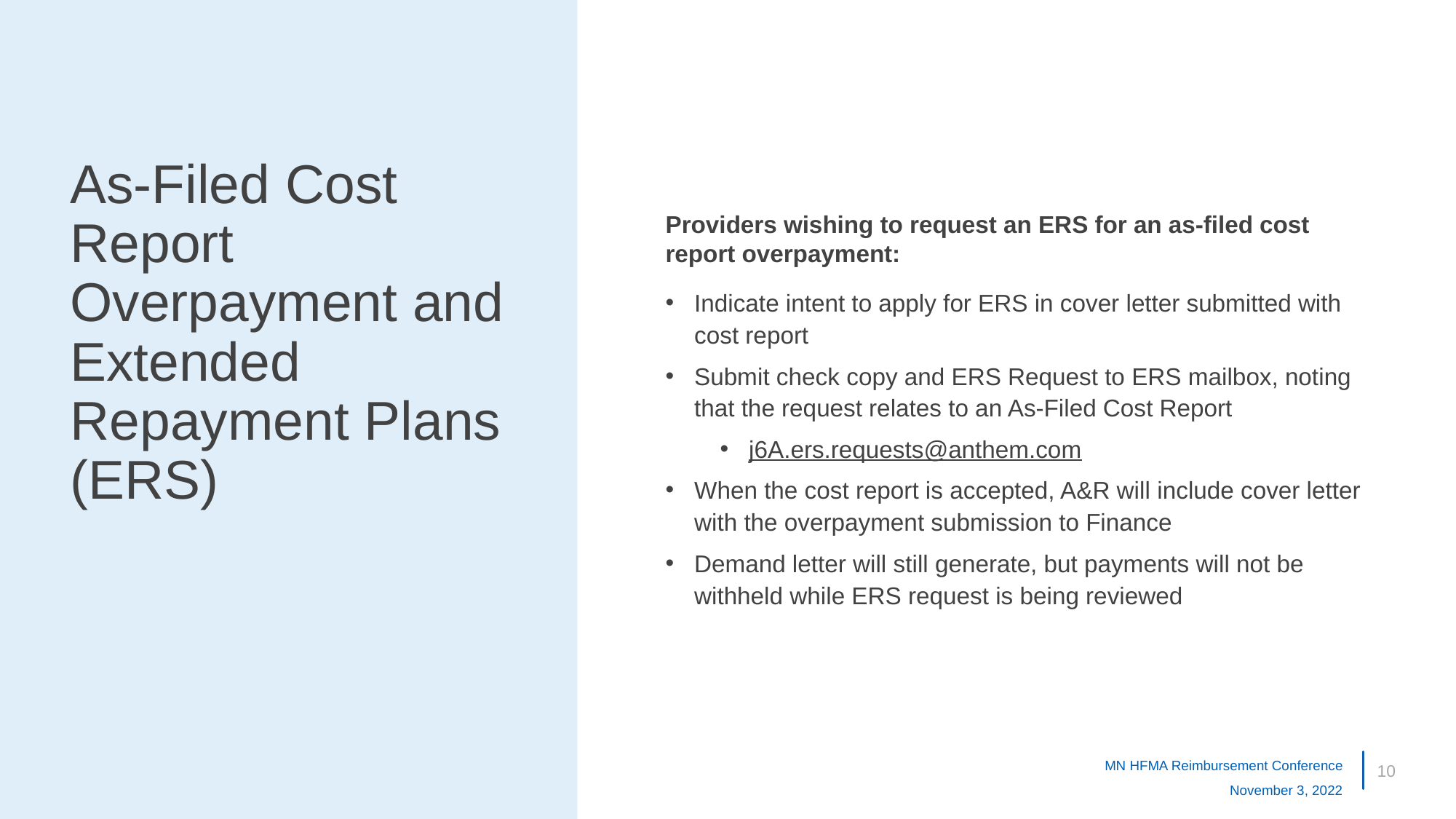

Providers wishing to request an ERS for an as-filed cost report overpayment:
Indicate intent to apply for ERS in cover letter submitted with cost report
Submit check copy and ERS Request to ERS mailbox, noting that the request relates to an As-Filed Cost Report
j6A.ers.requests@anthem.com
When the cost report is accepted, A&R will include cover letter with the overpayment submission to Finance
Demand letter will still generate, but payments will not be withheld while ERS request is being reviewed
# As-Filed Cost Report Overpayment and Extended Repayment Plans (ERS)
10